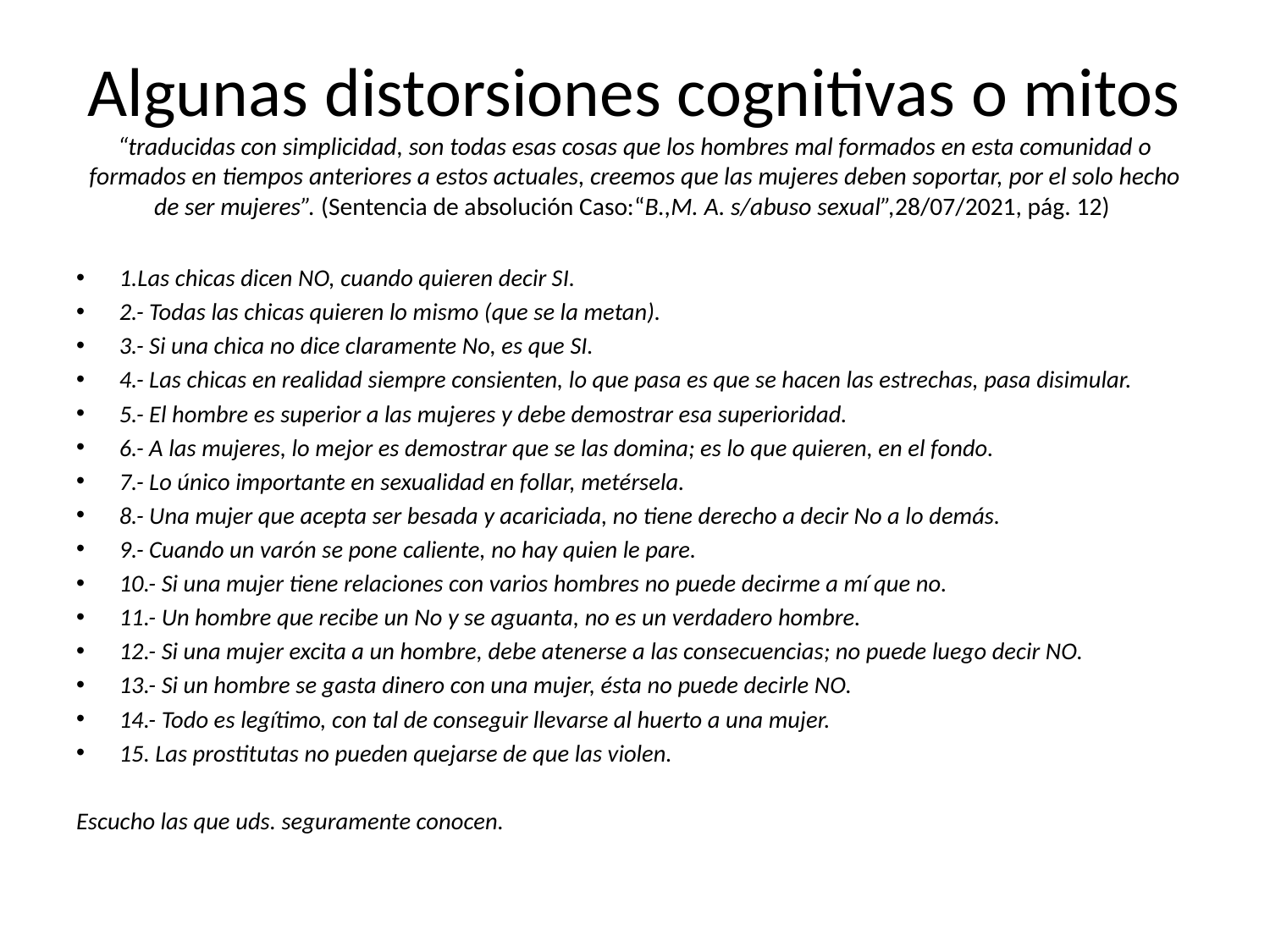

# Algunas distorsiones cognitivas o mitos “traducidas con simplicidad, son todas esas cosas que los hombres mal formados en esta comunidad o formados en tiempos anteriores a estos actuales, creemos que las mujeres deben soportar, por el solo hecho de ser mujeres”. (Sentencia de absolución Caso:“B.,M. A. s/abuso sexual”,28/07/2021, pág. 12)

1.Las chicas dicen NO, cuando quieren decir SI.
2.- Todas las chicas quieren lo mismo (que se la metan).
3.- Si una chica no dice claramente No, es que SI.
4.- Las chicas en realidad siempre consienten, lo que pasa es que se hacen las estrechas, pasa disimular.
5.- El hombre es superior a las mujeres y debe demostrar esa superioridad.
6.- A las mujeres, lo mejor es demostrar que se las domina; es lo que quieren, en el fondo.
7.- Lo único importante en sexualidad en follar, metérsela.
8.- Una mujer que acepta ser besada y acariciada, no tiene derecho a decir No a lo demás.
9.- Cuando un varón se pone caliente, no hay quien le pare.
10.- Si una mujer tiene relaciones con varios hombres no puede decirme a mí que no.
11.- Un hombre que recibe un No y se aguanta, no es un verdadero hombre.
12.- Si una mujer excita a un hombre, debe atenerse a las consecuencias; no puede luego decir NO.
13.- Si un hombre se gasta dinero con una mujer, ésta no puede decirle NO.
14.- Todo es legítimo, con tal de conseguir llevarse al huerto a una mujer.
15. Las prostitutas no pueden quejarse de que las violen.

Escucho las que uds. seguramente conocen.